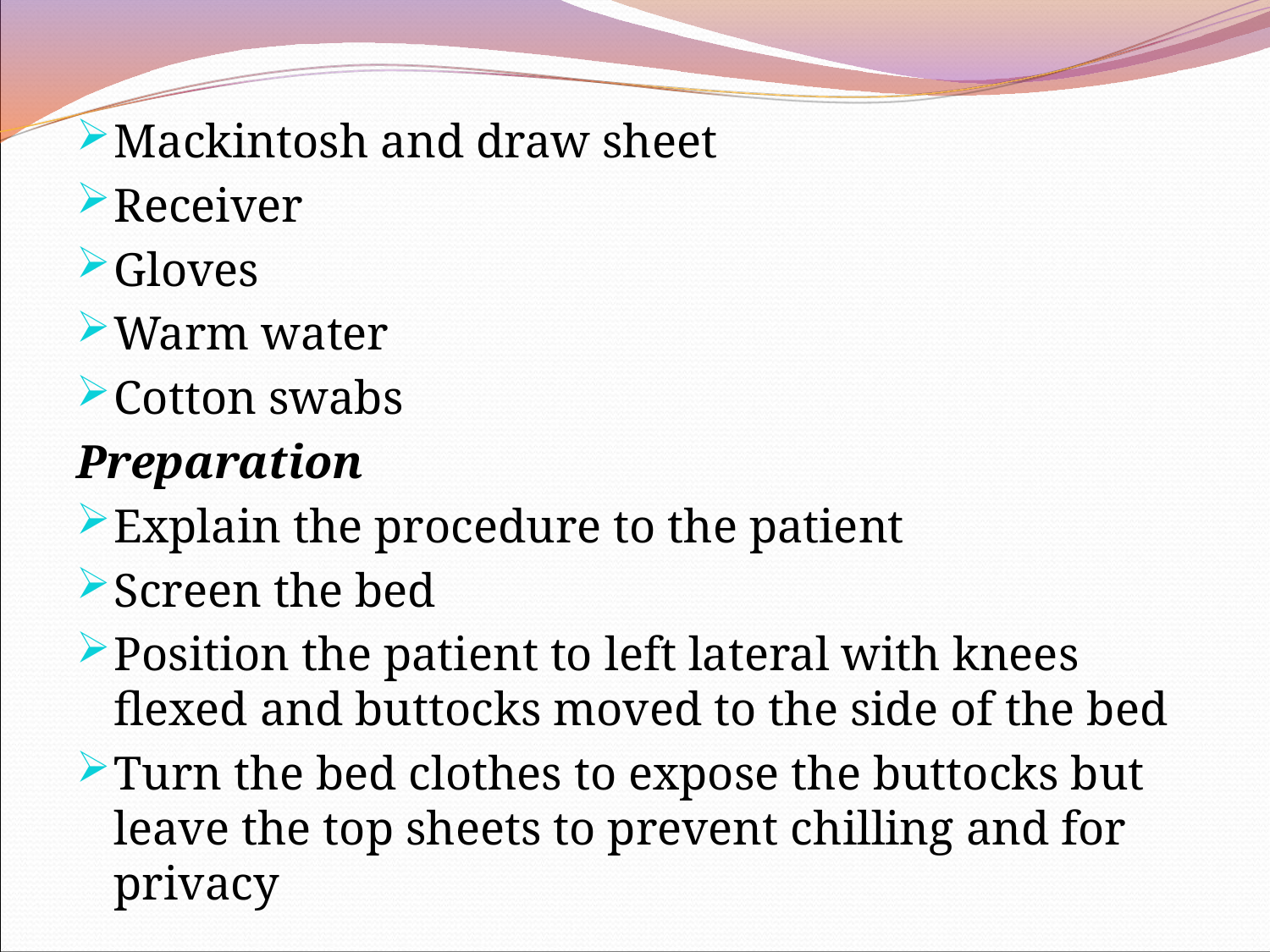

Mackintosh and draw sheet
Receiver
Gloves
Warm water
Cotton swabs
Preparation
Explain the procedure to the patient
Screen the bed
Position the patient to left lateral with knees flexed and buttocks moved to the side of the bed
Turn the bed clothes to expose the buttocks but leave the top sheets to prevent chilling and for privacy